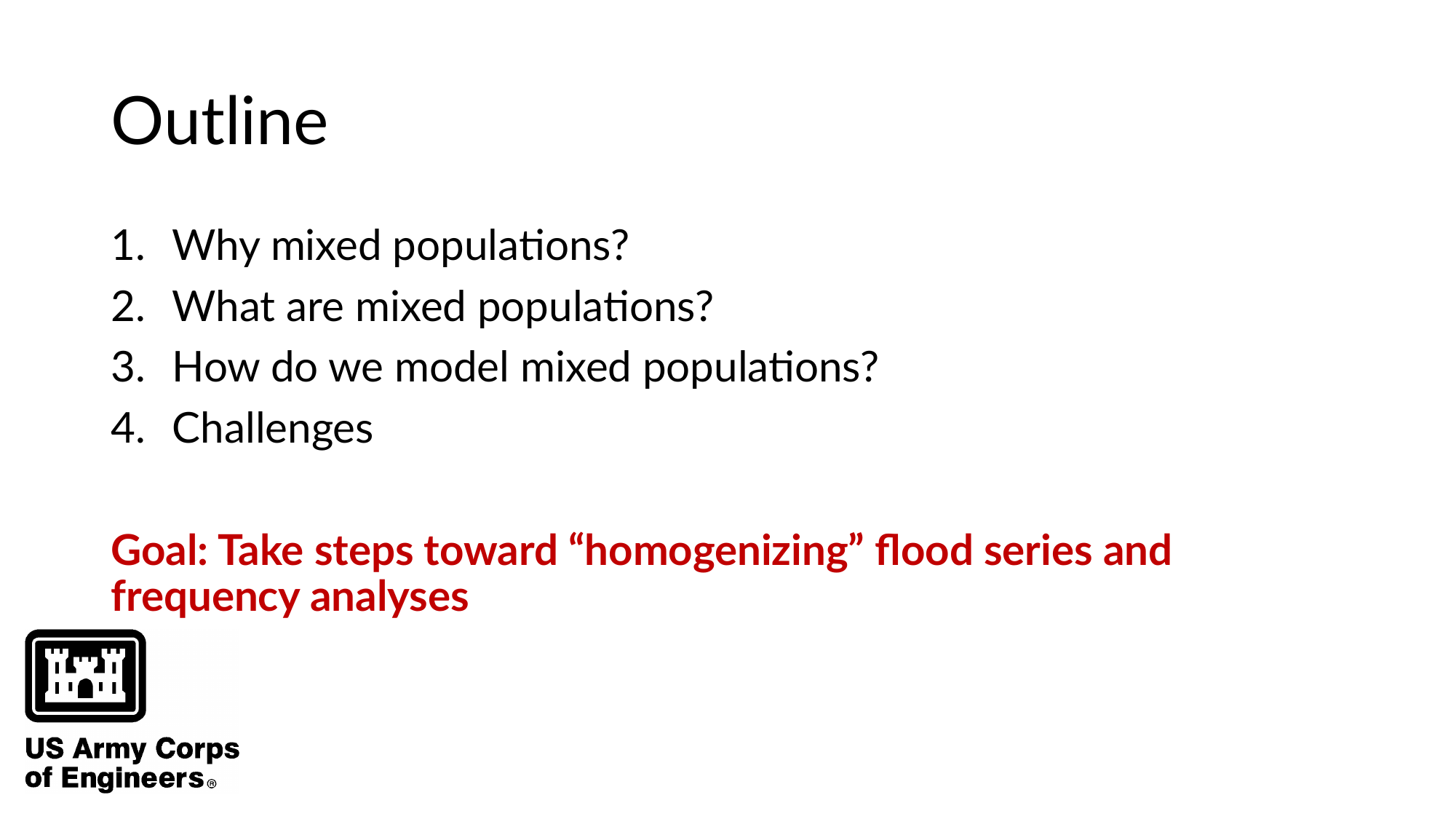

# Outline
Why mixed populations?
What are mixed populations?
How do we model mixed populations?
Challenges

Goal: Take steps toward “homogenizing” flood series and frequency analyses